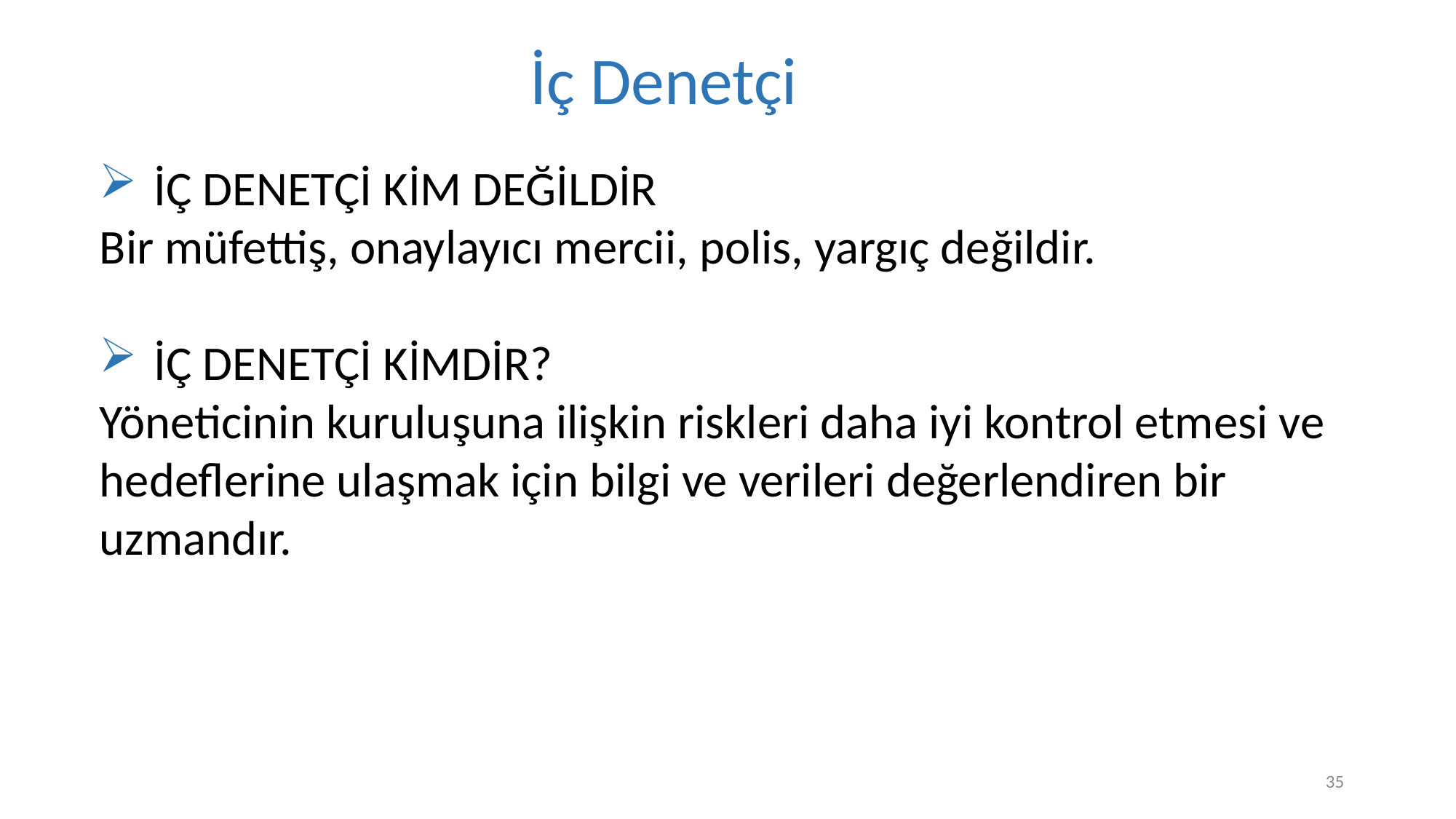

# İç Denetçi
İÇ DENETÇİ KİM DEĞİLDİR
Bir müfettiş, onaylayıcı mercii, polis, yargıç değildir.

İÇ DENETÇİ KİMDİR?
Yöneticinin kuruluşuna ilişkin riskleri daha iyi kontrol etmesi ve hedeflerine ulaşmak için bilgi ve verileri değerlendiren bir uzmandır.

35